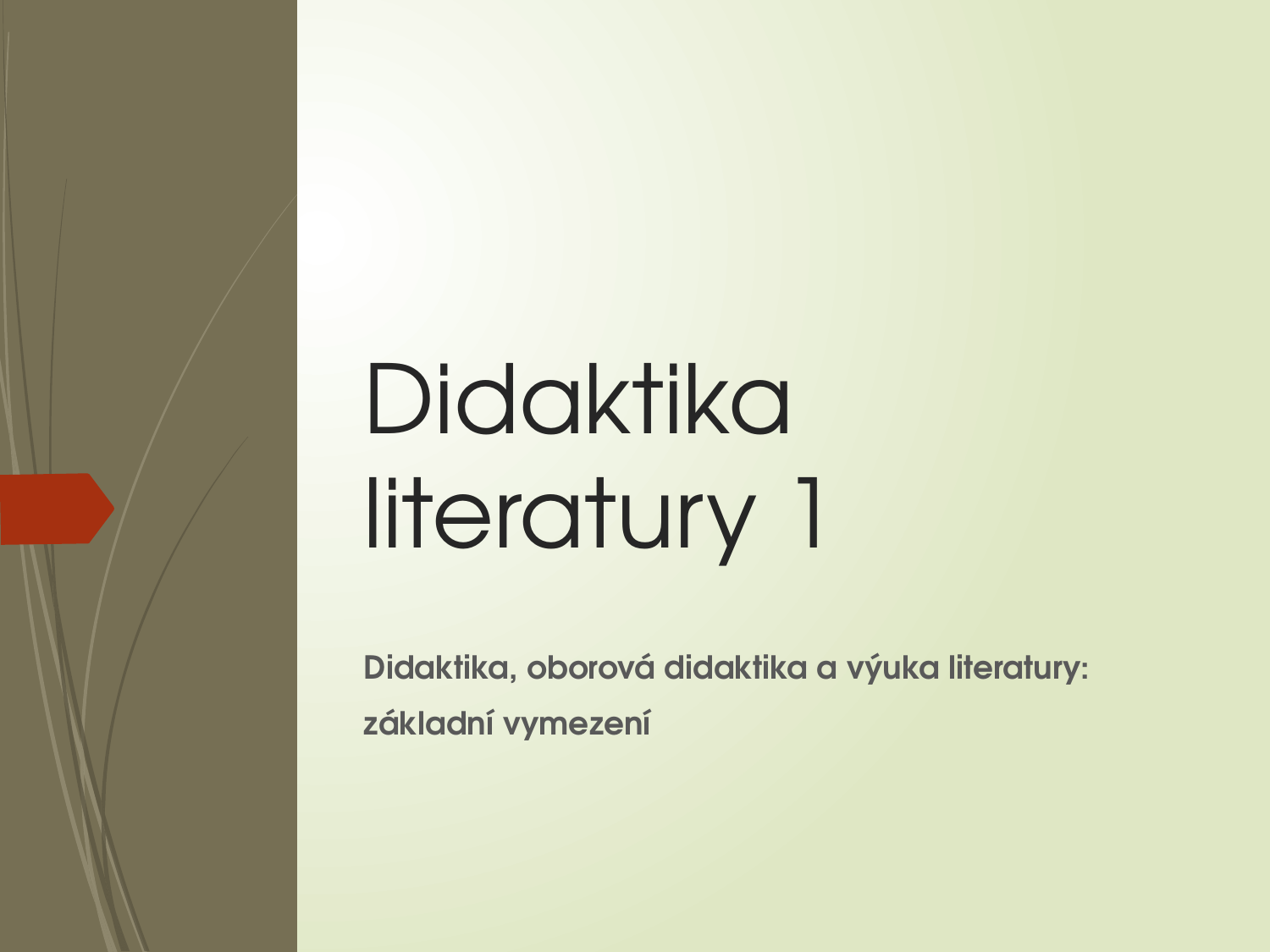

# Didaktika literatury 1

Didaktika, oborová didaktika a výuka literatury:
základní vymezení